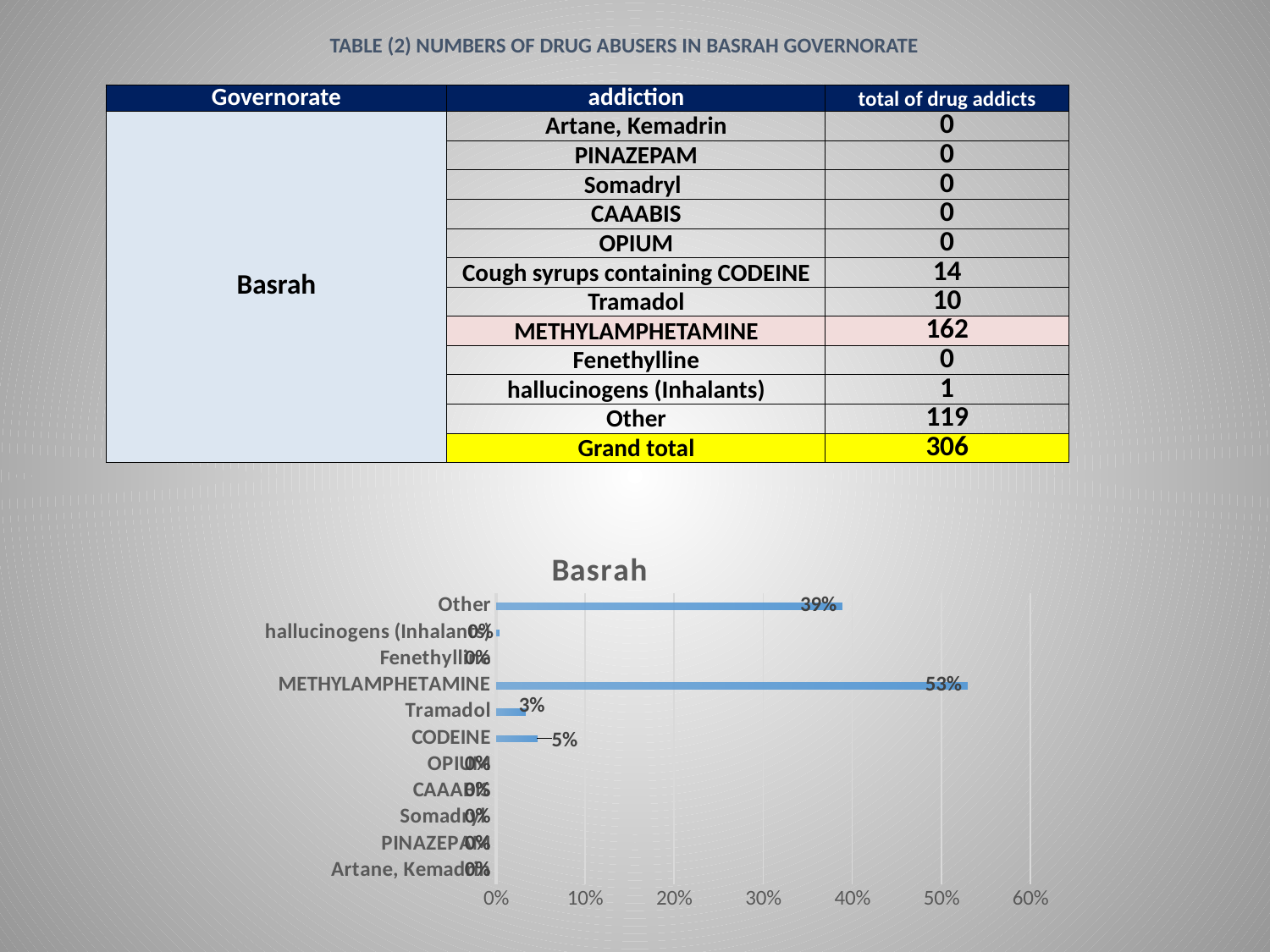

# Table (2) Numbers of drug abusers in BASRAH governorate
| Governorate | addiction | total of drug addicts |
| --- | --- | --- |
| Basrah | Artane, Kemadrin | 0 |
|  | PINAZEPAM | 0 |
|  | Somadryl | 0 |
|  | CAAABIS | 0 |
|  | OPIUM | 0 |
|  | Cough syrups containing CODEINE | 14 |
|  | Tramadol | 10 |
|  | METHYLAMPHETAMINE | 162 |
|  | Fenethylline | 0 |
|  | hallucinogens (Inhalants) | 1 |
|  | Other | 119 |
|  | Grand total | 306 |

### Chart: Basrah

| Category |  |
|---|---|
| Artane, Kemadrin | 0.0 |
| PINAZEPAM | 0.0 |
| Somadryl  | 0.0 |
| CAAABIS | 0.0 |
| OPIUM | 0.0 |
| CODEINE | 0.0457516339869281 |
| Tramadol | 0.032679738562091505 |
| METHYLAMPHETAMINE | 0.5294117647058824 |
| Fenethylline | 0.0 |
| hallucinogens (Inhalants) | 0.0032679738562091504 |
| Other | 0.3888888888888889 |